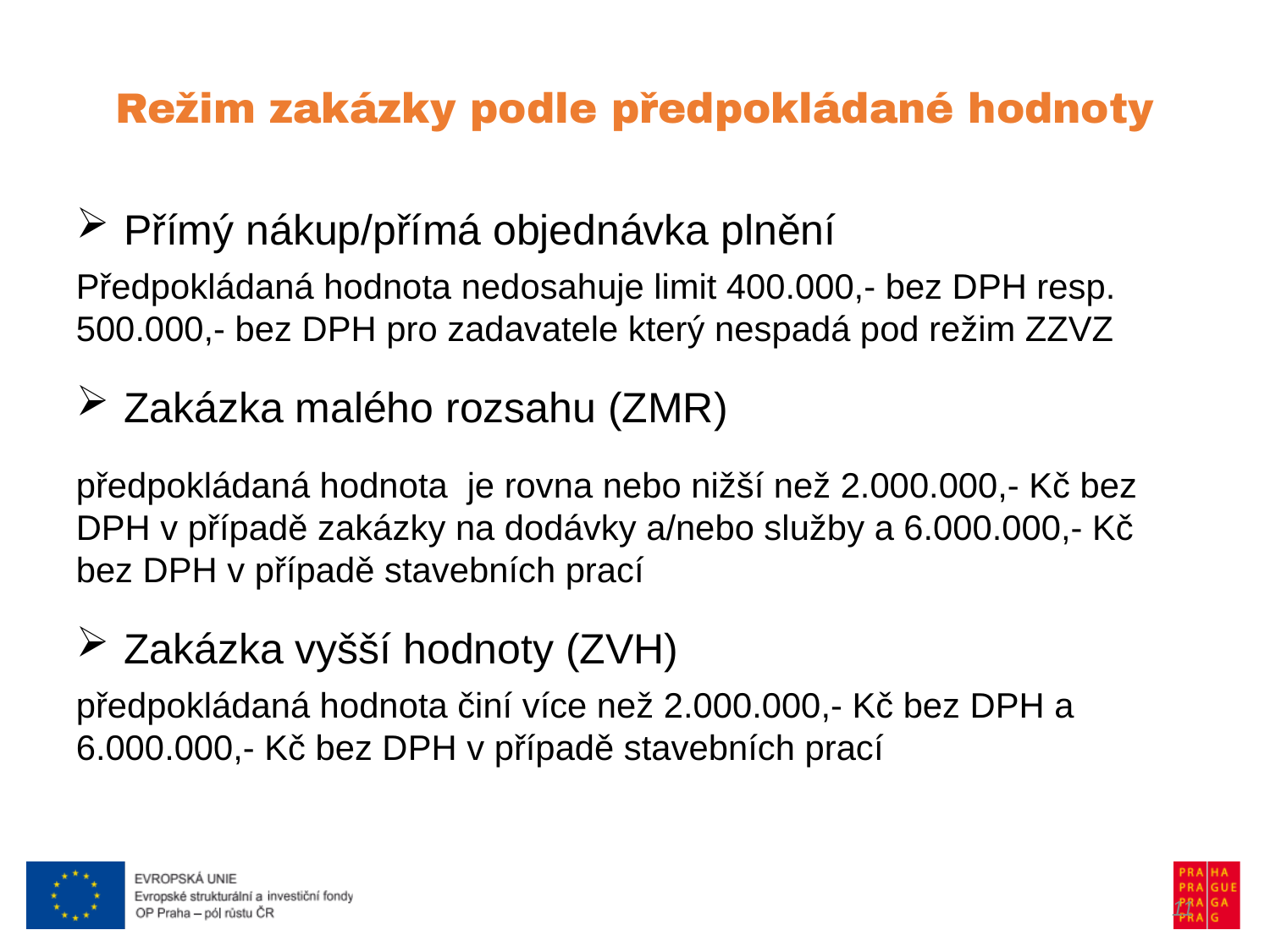

Režim zakázky podle předpokládané hodnoty
Přímý nákup/přímá objednávka plnění
Předpokládaná hodnota nedosahuje limit 400.000,- bez DPH resp. 500.000,- bez DPH pro zadavatele který nespadá pod režim ZZVZ
Zakázka malého rozsahu (ZMR)
předpokládaná hodnota  je rovna nebo nižší než 2.000.000,- Kč bez DPH v případě zakázky na dodávky a/nebo služby a 6.000.000,- Kč bez DPH v případě stavebních prací
Zakázka vyšší hodnoty (ZVH)
předpokládaná hodnota činí více než 2.000.000,- Kč bez DPH a 6.000.000,- Kč bez DPH v případě stavebních prací
11